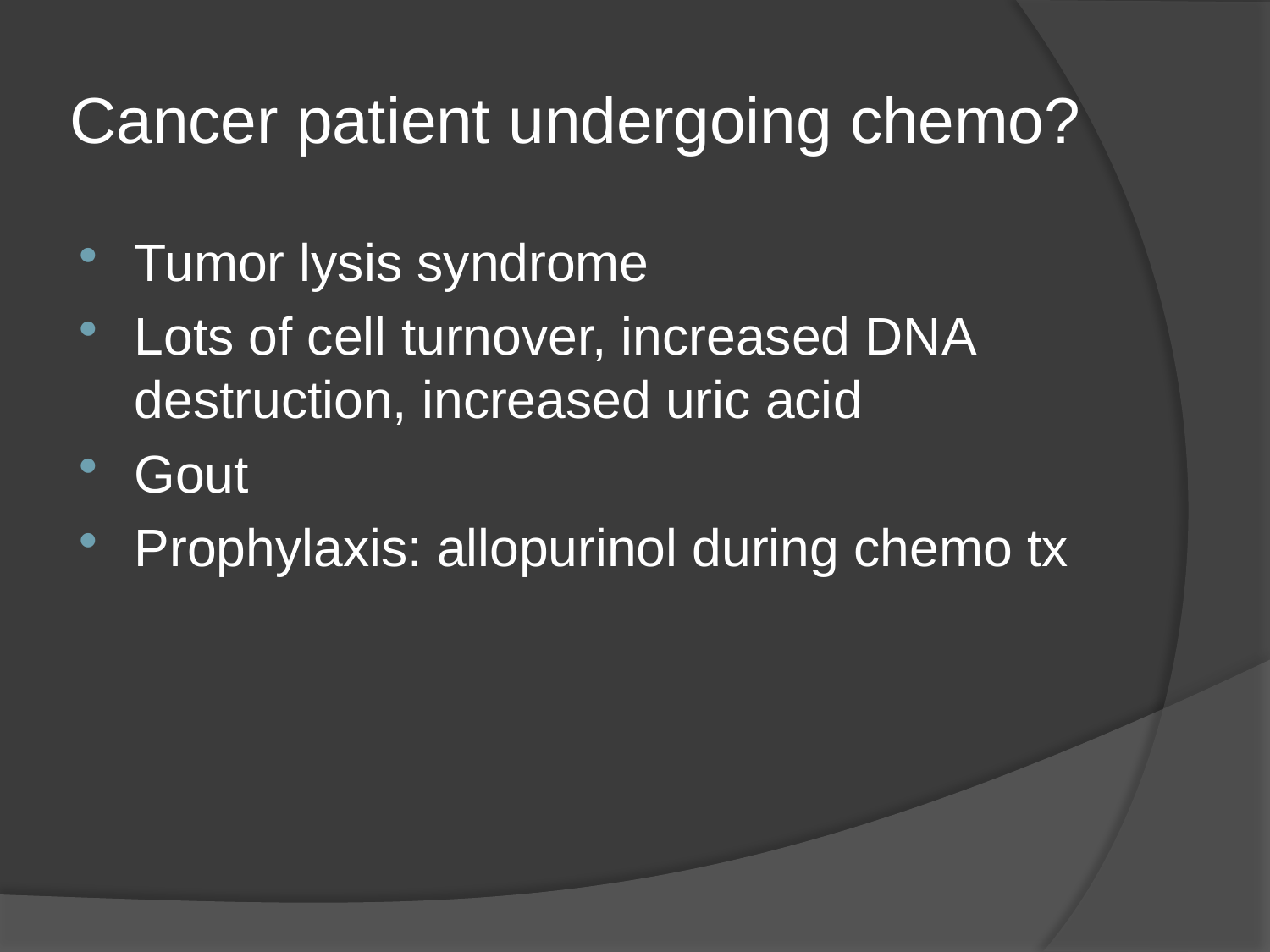

# Cancer patient undergoing chemo?
Tumor lysis syndrome
Lots of cell turnover, increased DNA destruction, increased uric acid
Gout
Prophylaxis: allopurinol during chemo tx